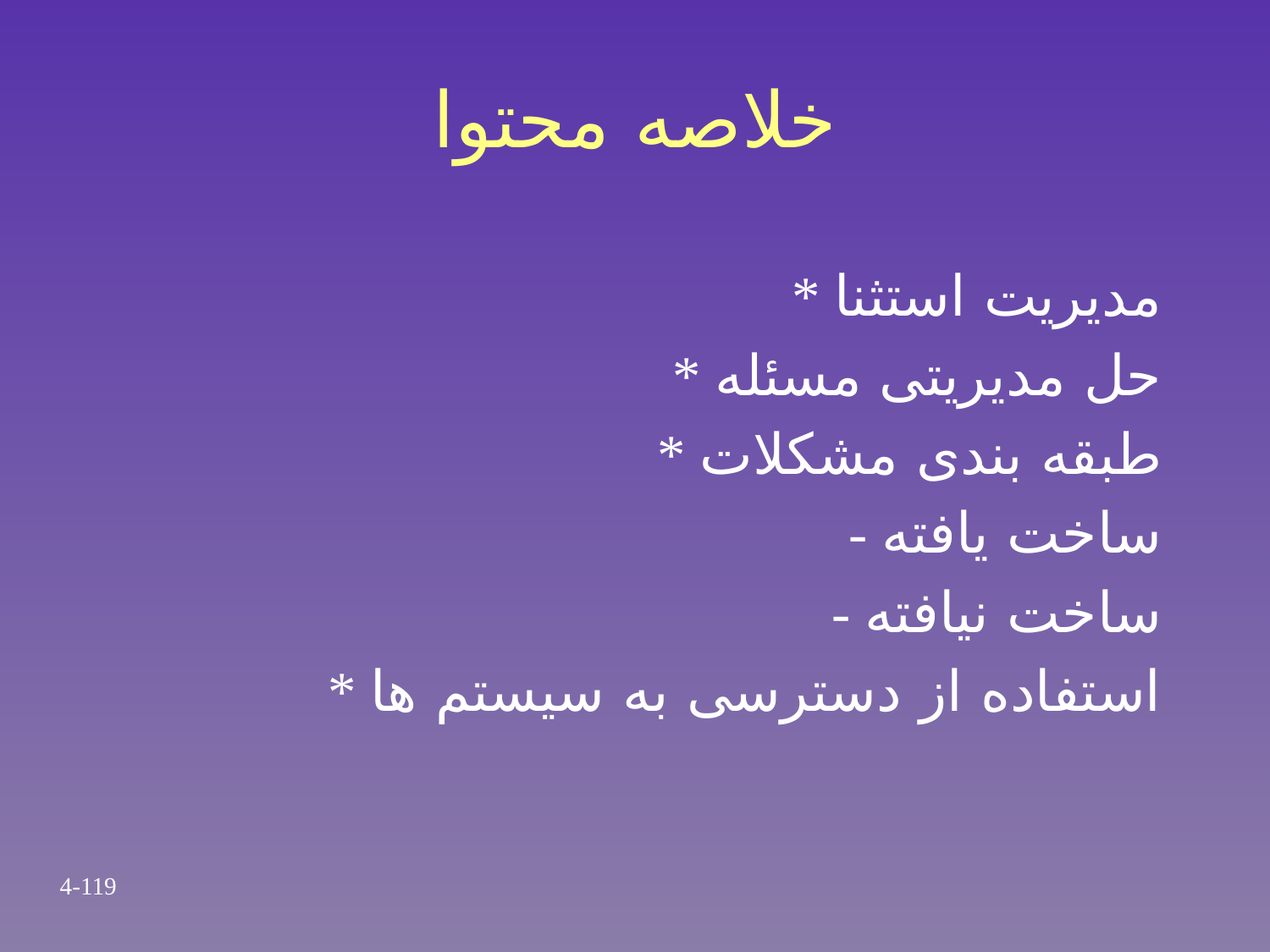

# خلاصه محتوا
* مدیریت استثنا
* حل مدیریتی مسئله
* طبقه بندی مشکلات
   - ساخت یافته
   - ساخت نیافته
* استفاده از دسترسی به سیستم ها
4-119